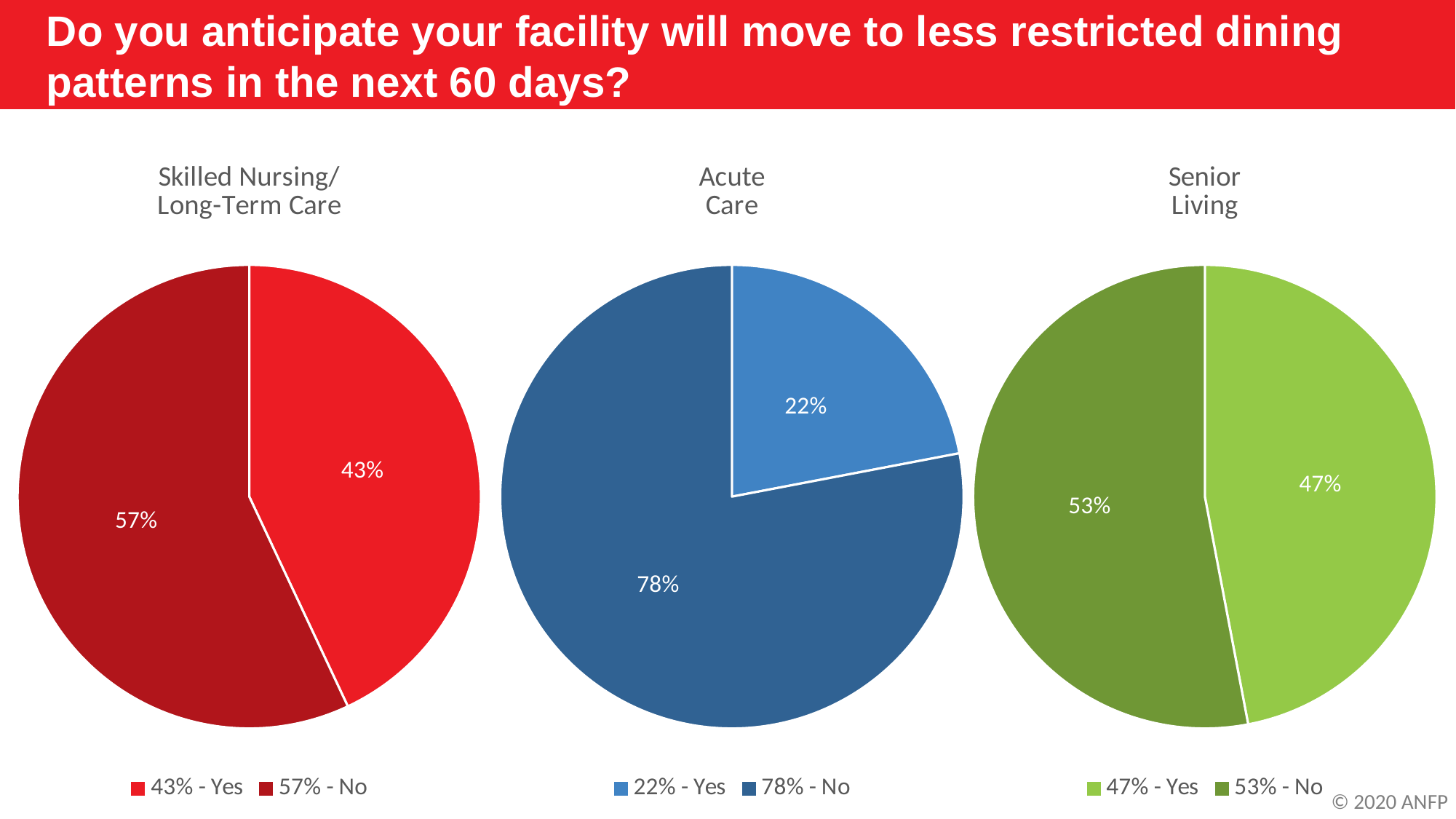

Do you anticipate your facility will move to less restricted dining patterns in the next 60 days?

### Chart: Skilled Nursing/
Long-Term Care

| Category | Skilled Nursing/Long-Term Care |
|---|---|
| 43% - Yes | 0.43 |
| 57% - No | 0.57 |

### Chart: Acute
Care

| Category | Acute Care |
|---|---|
| 22% - Yes | 0.22 |
| 78% - No | 0.78 |

### Chart: Senior
Living

| Category | Senior Living |
|---|---|
| 47% - Yes | 0.47 |
| 53% - No | 0.53 |
© 2020 ANFP